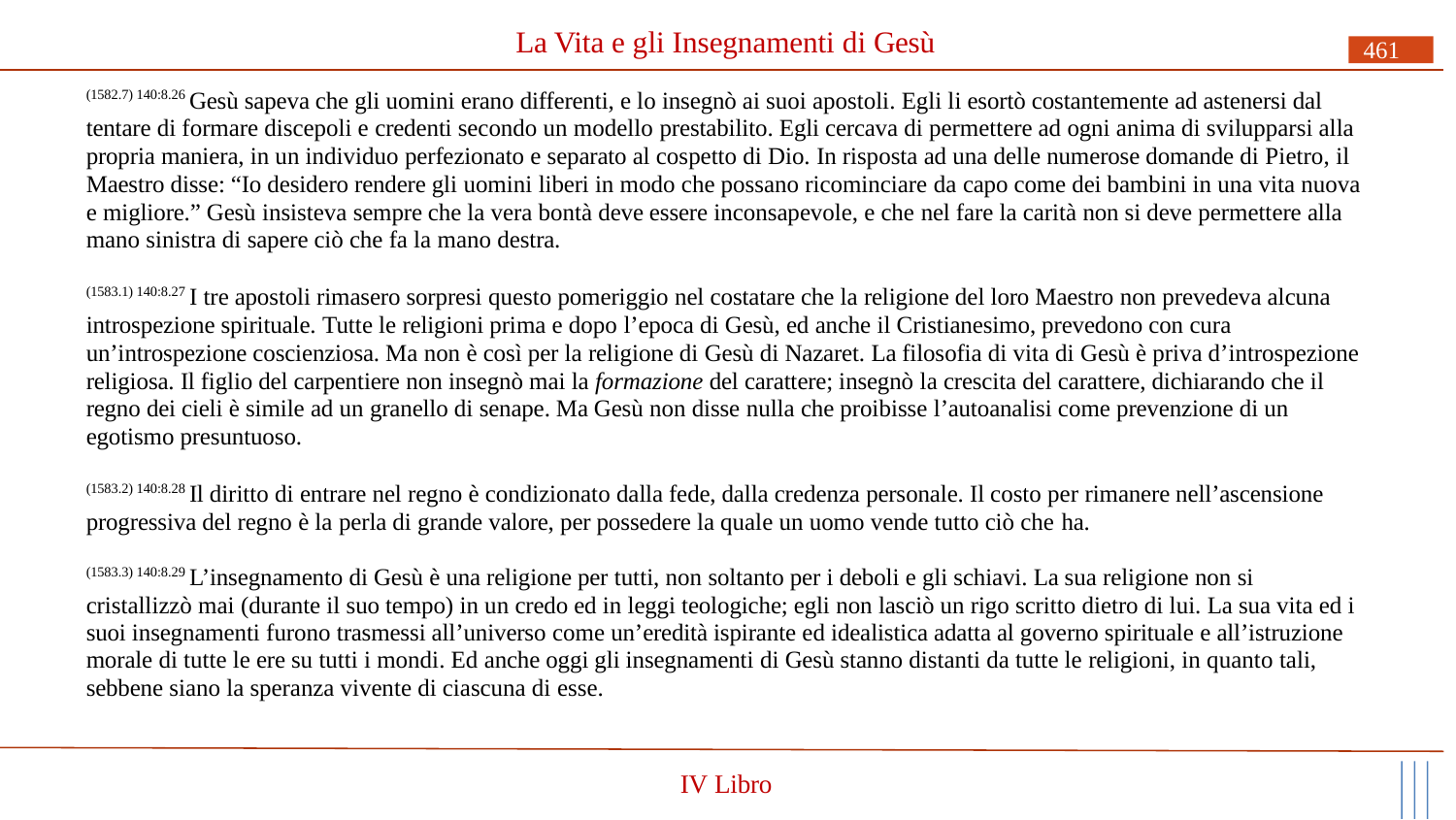

# La Vita e gli Insegnamenti di Gesù
461

(1582.7) 140:8.26 Gesù sapeva che gli uomini erano differenti, e lo insegnò ai suoi apostoli. Egli li esortò costantemente ad astenersi dal  tentare di formare discepoli e credenti secondo un modello prestabilito. Egli cercava di permettere ad ogni anima di svilupparsi alla  propria maniera, in un individuo perfezionato e separato al cospetto di Dio. In risposta ad una delle numerose domande di Pietro, il  Maestro disse: “Io desidero rendere gli uomini liberi in modo che possano ricominciare da capo come dei bambini in una vita nuova  e migliore.” Gesù insisteva sempre che la vera bontà deve essere inconsapevole, e che nel fare la carità non si deve permettere alla  mano sinistra di sapere ciò che fa la mano destra.

(1583.1) 140:8.27 I tre apostoli rimasero sorpresi questo pomeriggio nel costatare che la religione del loro Maestro non prevedeva alcuna  introspezione spirituale. Tutte le religioni prima e dopo l’epoca di Gesù, ed anche il Cristianesimo, prevedono con cura  un’introspezione coscienziosa. Ma non è così per la religione di Gesù di Nazaret. La filosofia di vita di Gesù è priva d’introspezione  religiosa. Il figlio del carpentiere non insegnò mai la formazione del carattere; insegnò la crescita del carattere, dichiarando che il  regno dei cieli è simile ad un granello di senape. Ma Gesù non disse nulla che proibisse l’autoanalisi come prevenzione di un  egotismo presuntuoso.

(1583.2) 140:8.28 Il diritto di entrare nel regno è condizionato dalla fede, dalla credenza personale. Il costo per rimanere nell’ascensione  progressiva del regno è la perla di grande valore, per possedere la quale un uomo vende tutto ciò che ha.

(1583.3) 140:8.29 L’insegnamento di Gesù è una religione per tutti, non soltanto per i deboli e gli schiavi. La sua religione non si  cristallizzò mai (durante il suo tempo) in un credo ed in leggi teologiche; egli non lasciò un rigo scritto dietro di lui. La sua vita ed i  suoi insegnamenti furono trasmessi all’universo come un’eredità ispirante ed idealistica adatta al governo spirituale e all’istruzione  morale di tutte le ere su tutti i mondi. Ed anche oggi gli insegnamenti di Gesù stanno distanti da tutte le religioni, in quanto tali,  sebbene siano la speranza vivente di ciascuna di esse.

IV Libro